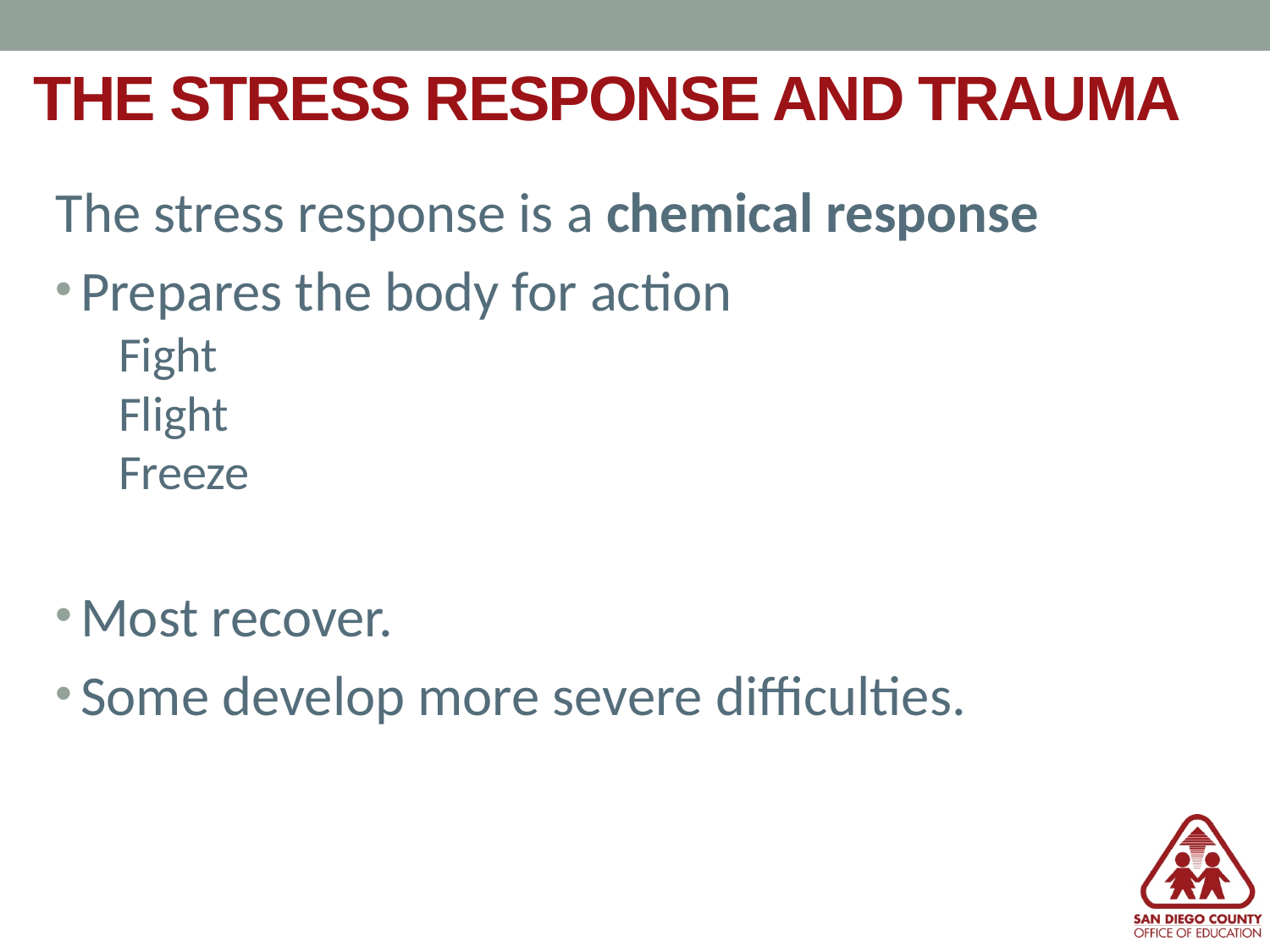

# THE STRESS RESPONSE AND TRAUMA
The stress response is a chemical response
Prepares the body for action
Fight
Flight
Freeze

Most recover.
Some develop more severe difficulties.